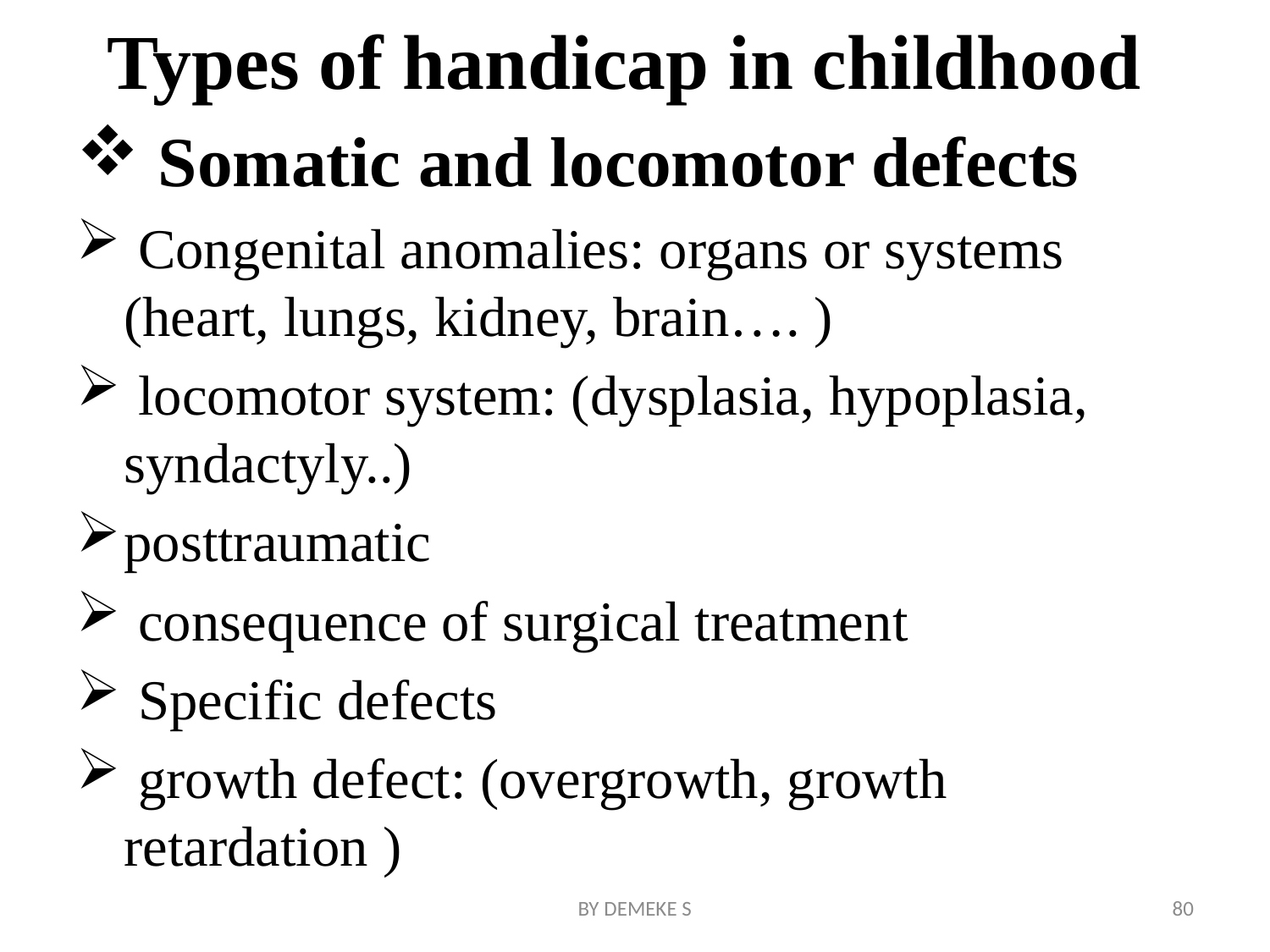

# Types of handicap in childhood
 Somatic and locomotor defects
 Congenital anomalies: organs or systems (heart, lungs, kidney, brain…. )
 locomotor system: (dysplasia, hypoplasia, syndactyly..)
posttraumatic
 consequence of surgical treatment
 Specific defects
 growth defect: (overgrowth, growth retardation )

BY DEMEKE S
80